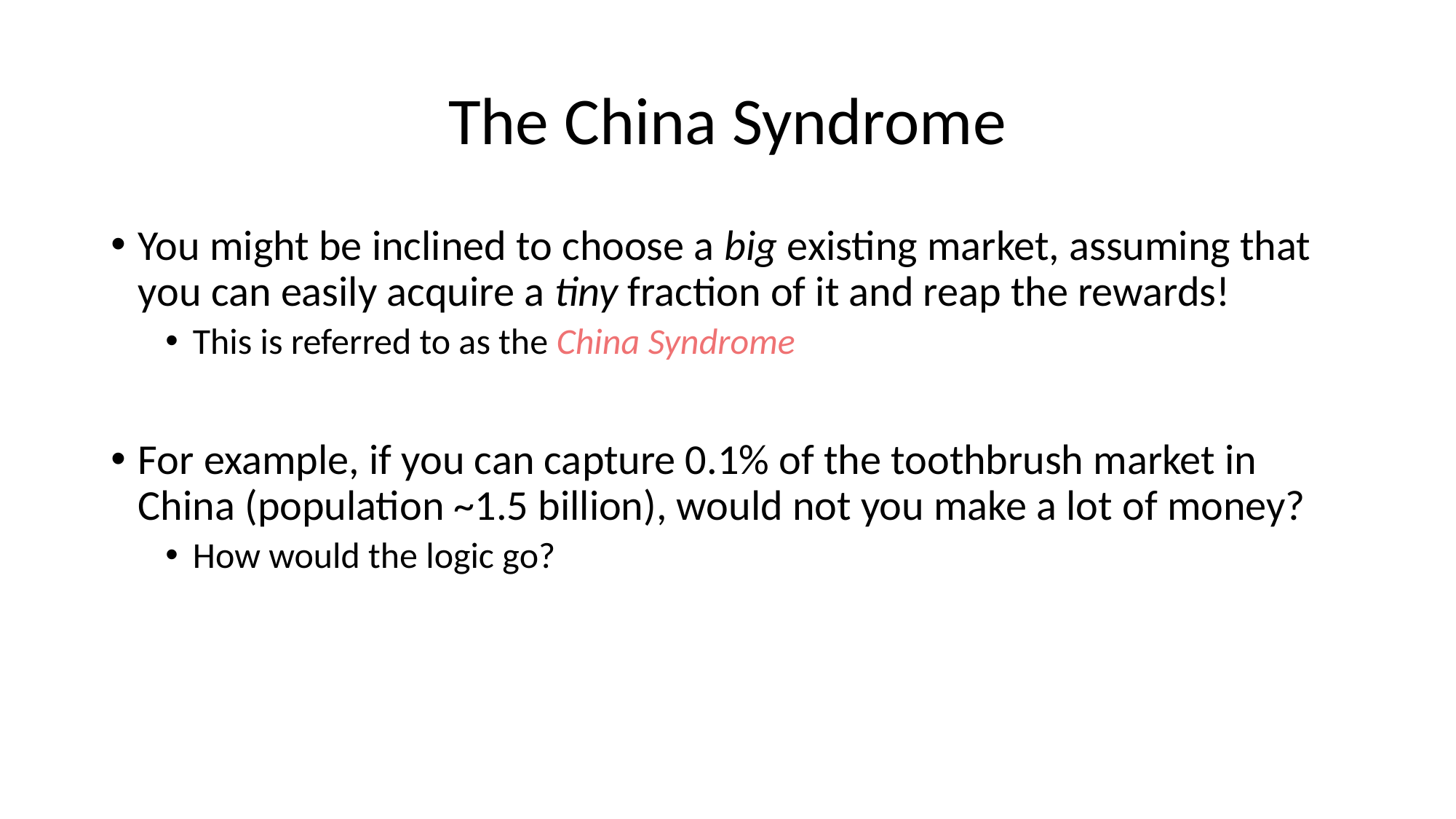

# The China Syndrome
You might be inclined to choose a big existing market, assuming that you can easily acquire a tiny fraction of it and reap the rewards!
This is referred to as the China Syndrome

For example, if you can capture 0.1% of the toothbrush market in China (population ~1.5 billion), would not you make a lot of money?
How would the logic go?